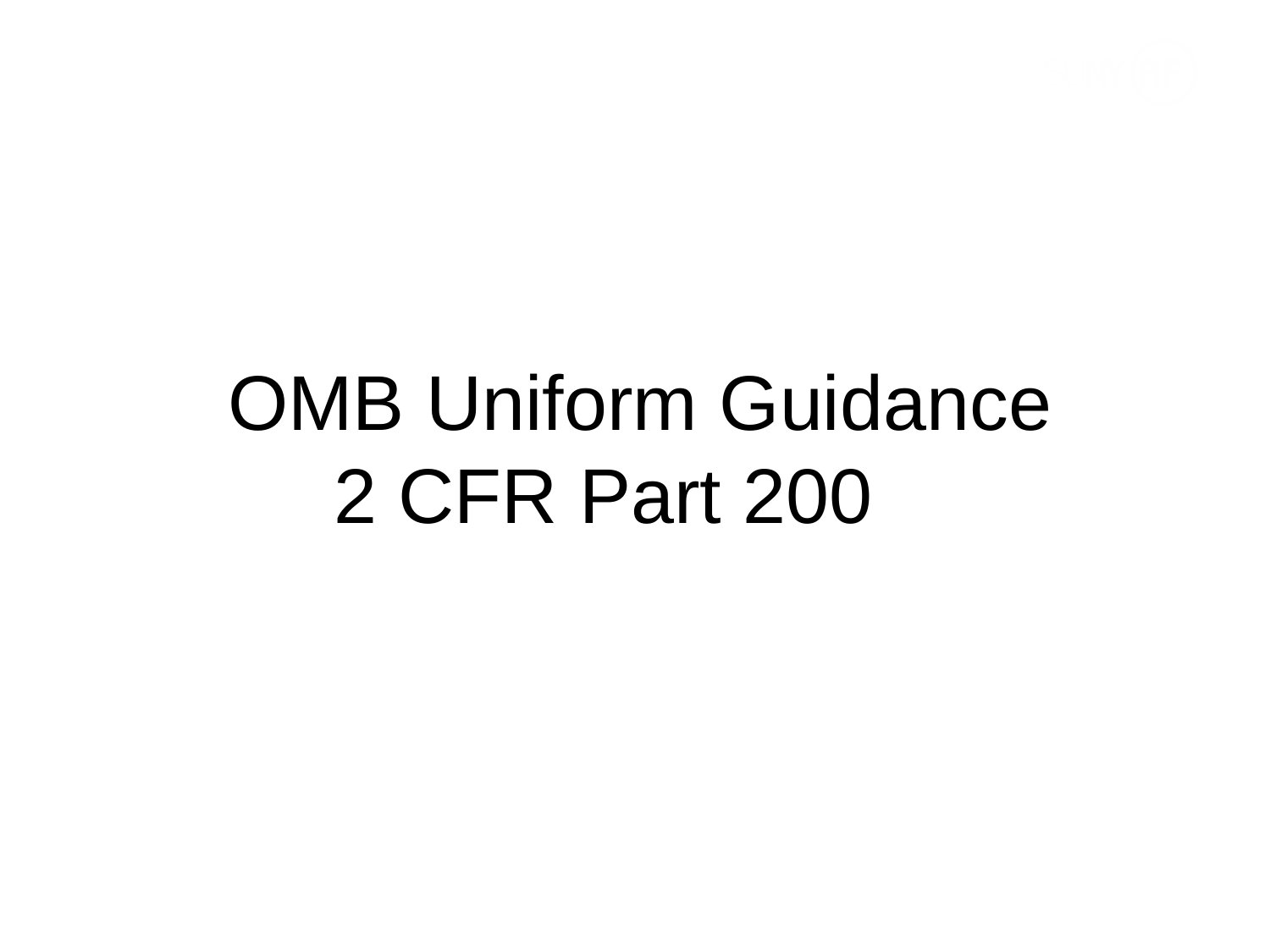

OMB Uniform Guidance
2 CFR Part 200